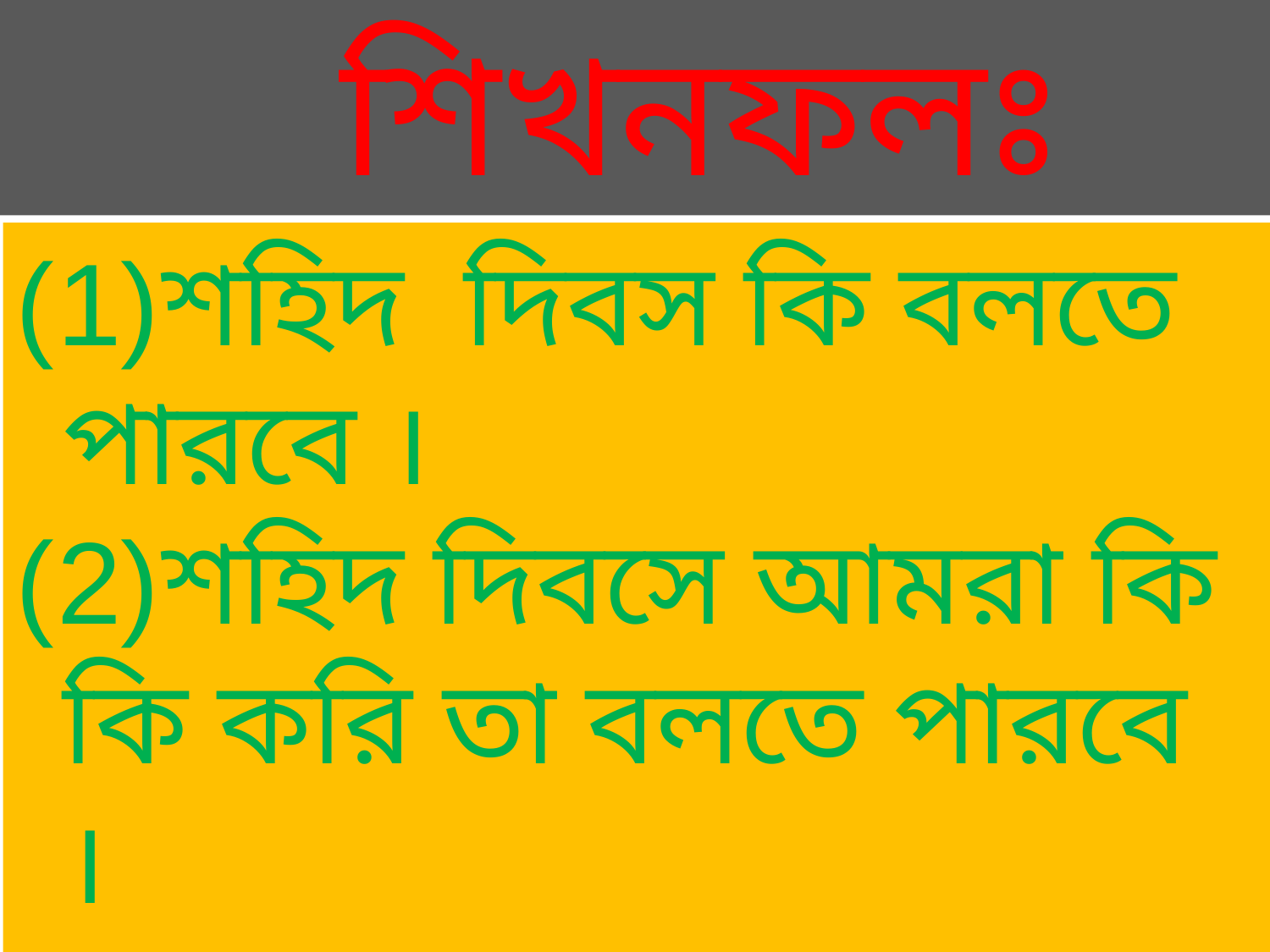

শিখনফলঃ
শহিদ  দিবস কি বলতে পারবে ।
শহিদ দিবসে আমরা কি কি করি তা বলতে পারবে ।
(৩)১৯৫২ সালের ভাষা আন্দোলন জানবে